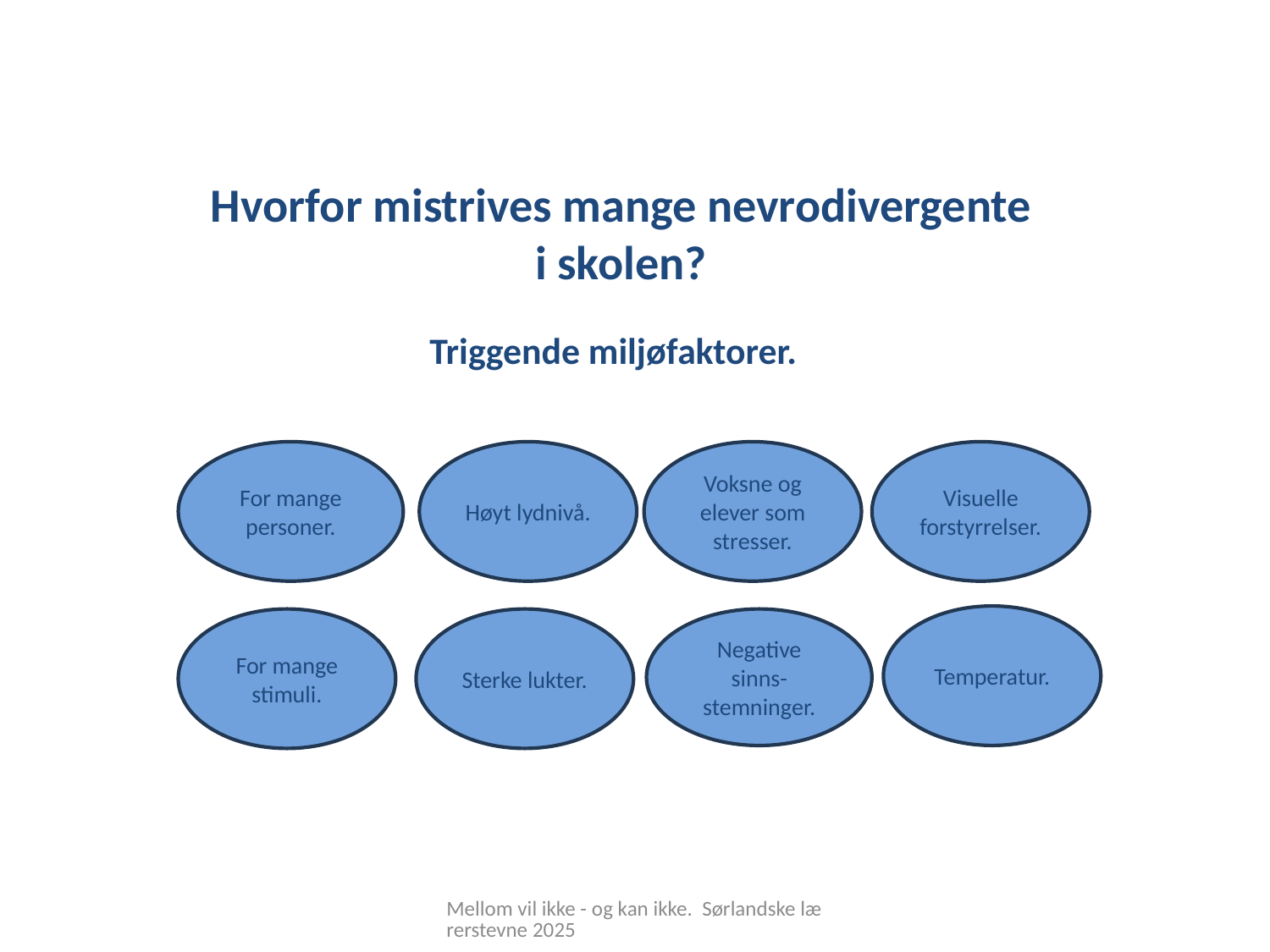

Hvorfor mistrives mange nevrodivergente i skolen?
Triggende miljøfaktorer.

For mange personer.
Høyt lydnivå.
Voksne og elever som stresser.
Visuelle forstyrrelser.
Temperatur.
For mange stimuli.
Sterke lukter.
Negative sinns-stemninger.
Mellom vil ikke - og kan ikke.  Sørlandske lærerstevne 2025